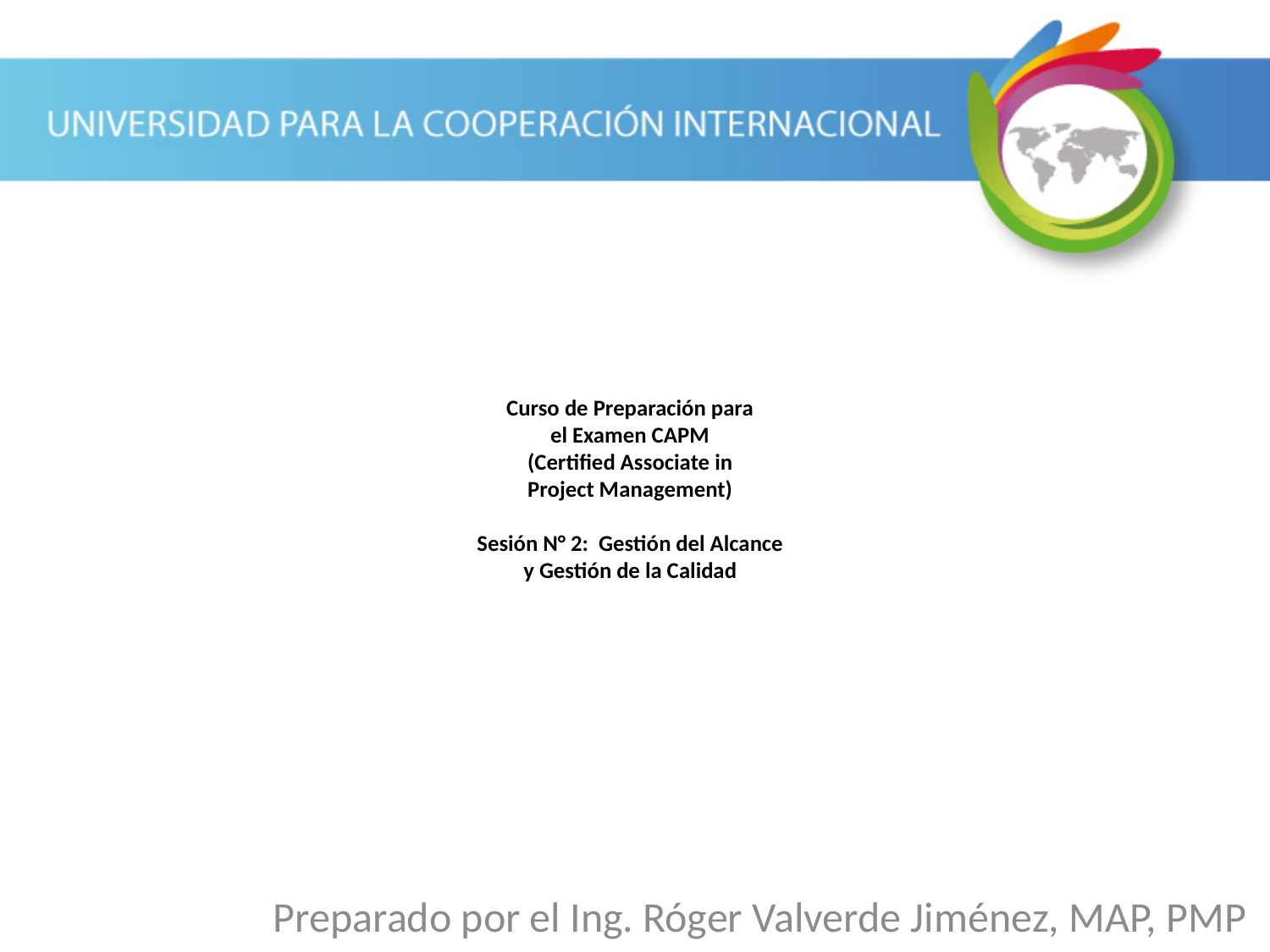

# Curso de Preparación para el Examen CAPM (Certified Associate in Project Management) Sesión N° 2:  Gestión del Alcance y Gestión de la Calidad

Preparado por el Ing. Róger Valverde Jiménez, MAP, PMP